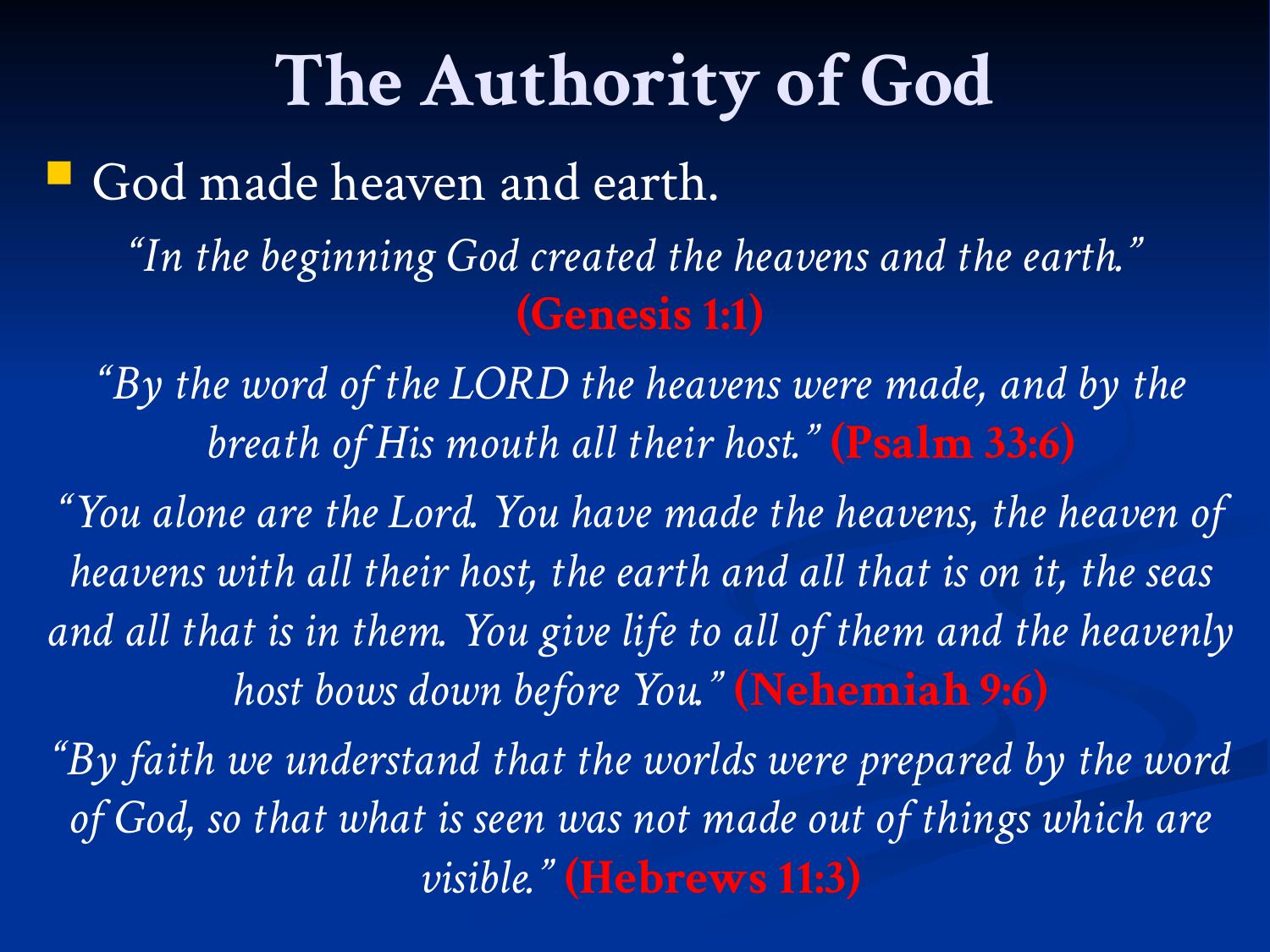

# The Authority of God
God made heaven and earth.
“In the beginning God created the heavens and the earth.” 
(Genesis 1:1)
“By the word of the Lord the heavens were made, and by the breath of His mouth all their host.” (Psalm 33:6)
“You alone are the Lord. You have made the heavens, the heaven of heavens with all their host, the earth and all that is on it, the seas and all that is in them. You give life to all of them and the heavenly host bows down before You.” (Nehemiah 9:6)
“By faith we understand that the worlds were prepared by the word of God, so that what is seen was not made out of things which are visible.” (Hebrews 11:3)